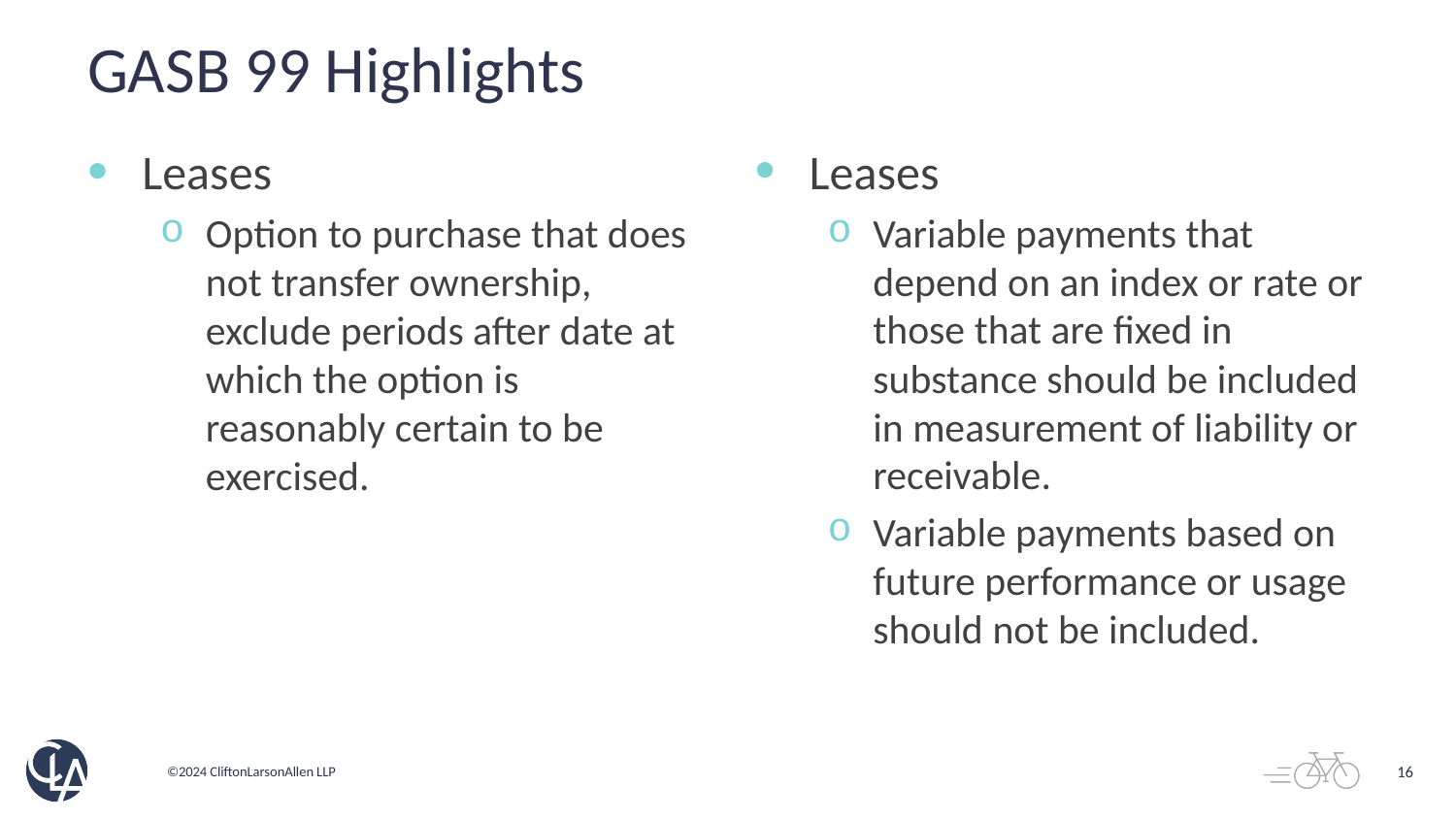

# GASB 99 Highlights
Leases
Variable payments that depend on an index or rate or those that are fixed in substance should be included in measurement of liability or receivable.
Variable payments based on future performance or usage should not be included.

Leases
Option to purchase that does not transfer ownership, exclude periods after date at which the option is reasonably certain to be exercised.
16